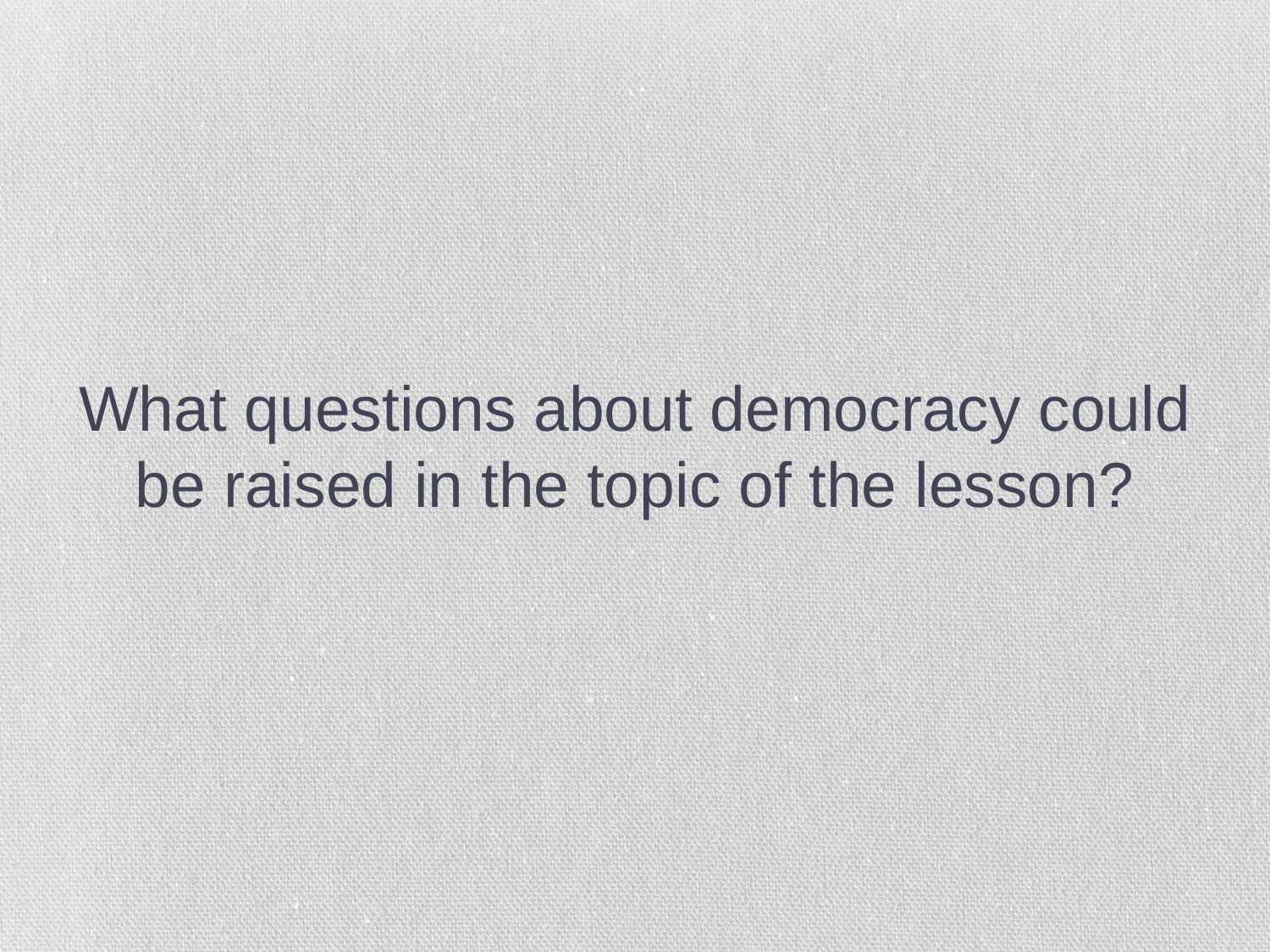

# What questions about democracy could be raised in the topic of the lesson?